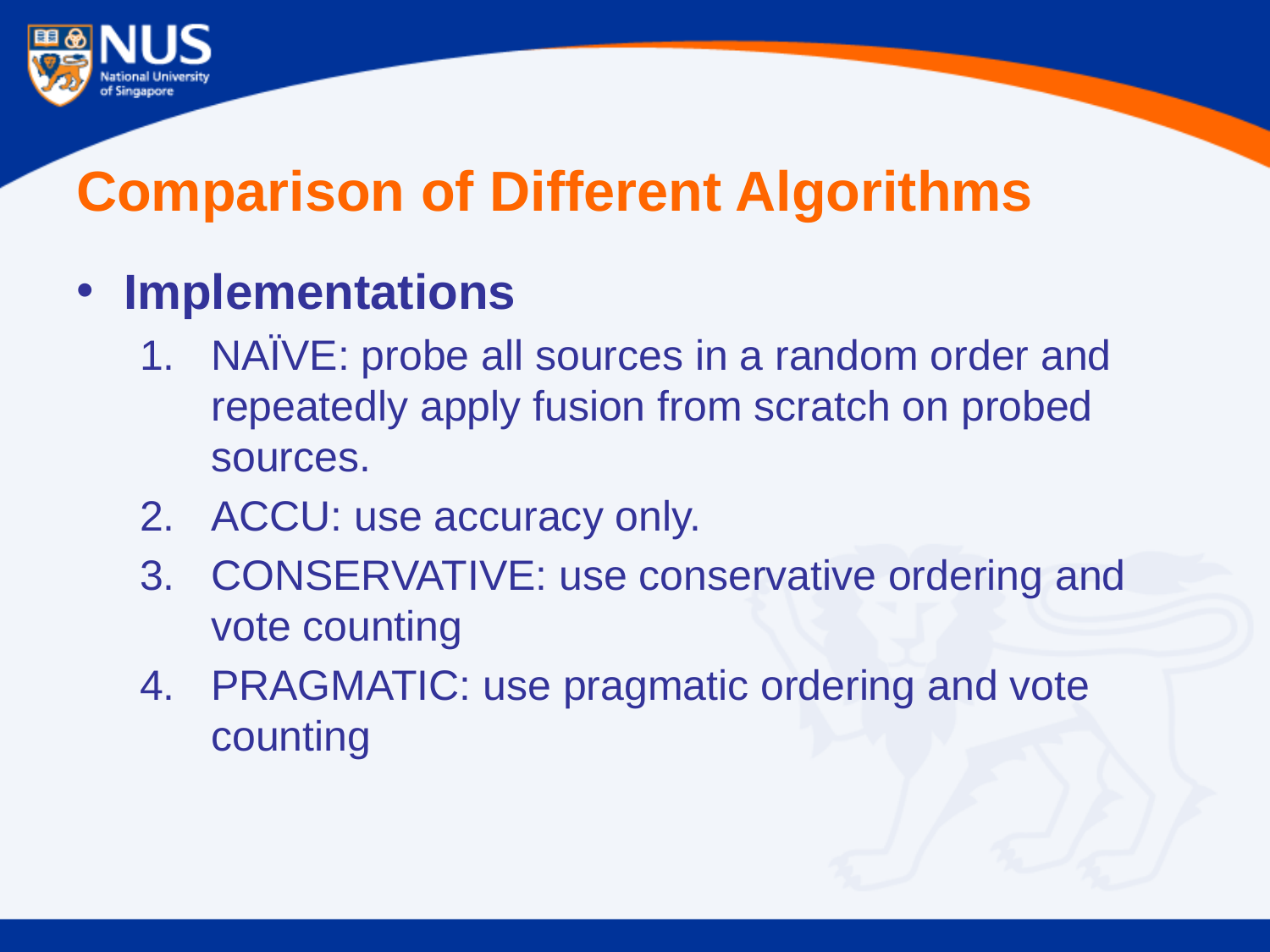

# Comparison of Different Algorithms
Implementations
NAÏVE: probe all sources in a random order and repeatedly apply fusion from scratch on probed sources.
ACCU: use accuracy only.
CONSERVATIVE: use conservative ordering and vote counting
PRAGMATIC: use pragmatic ordering and vote counting